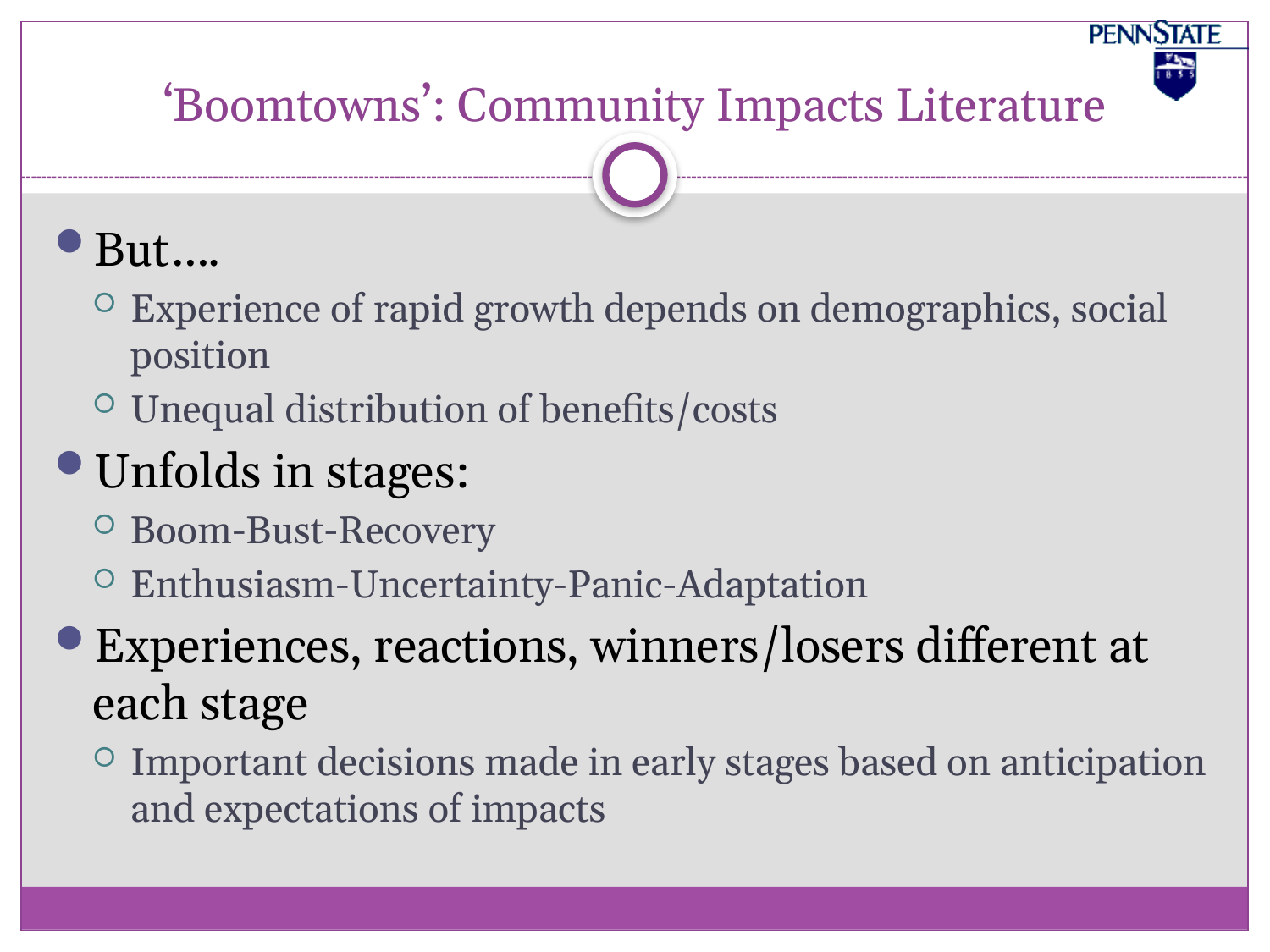

# ‘Boomtowns’: Community Impacts Literature
But….
Experience of rapid growth depends on demographics, social position
Unequal distribution of benefits/costs
Unfolds in stages:
Boom-Bust-Recovery
Enthusiasm-Uncertainty-Panic-Adaptation
Experiences, reactions, winners/losers different at each stage
Important decisions made in early stages based on anticipation and expectations of impacts